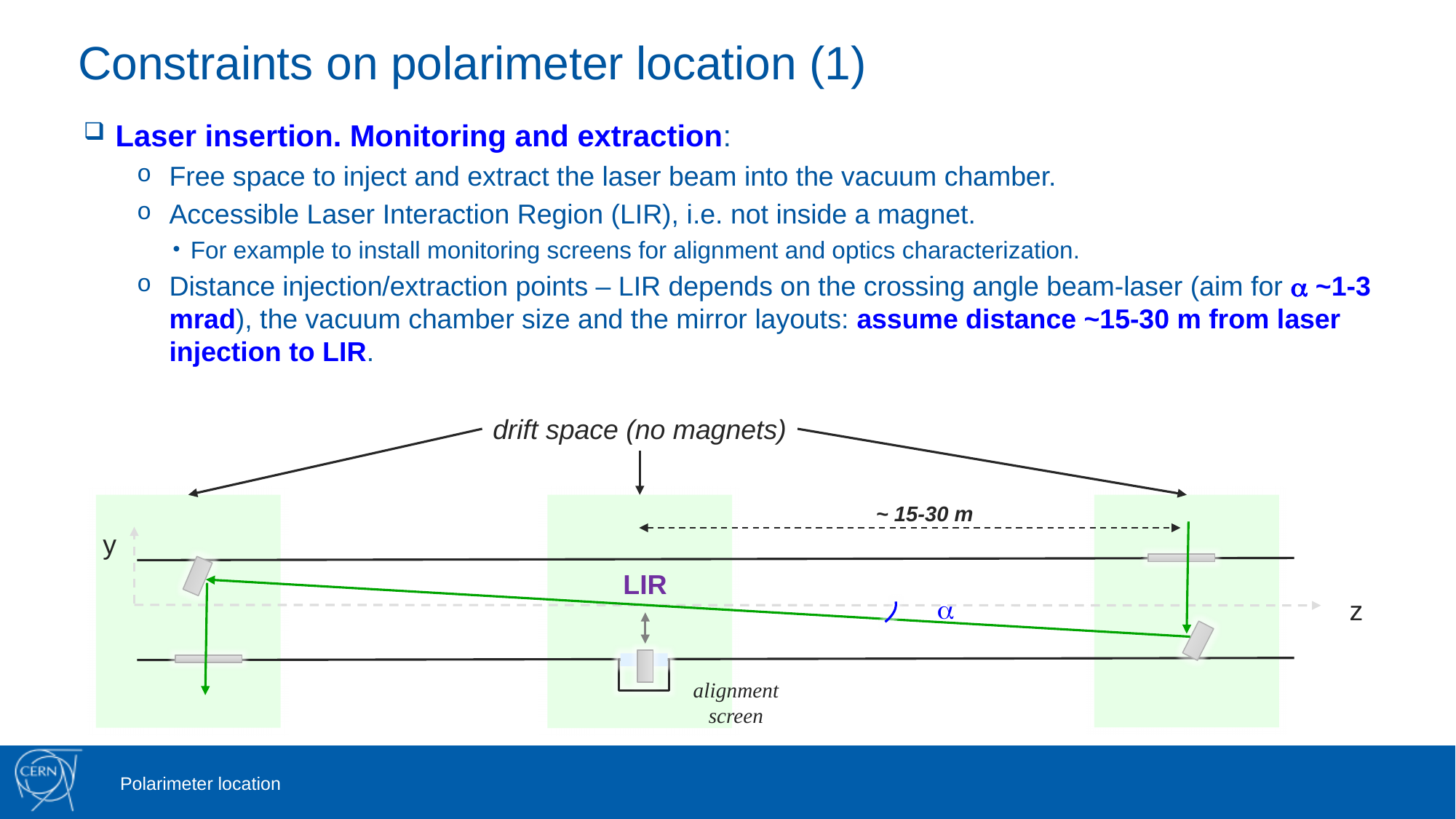

# Constraints on polarimeter location (1)
Laser insertion. Monitoring and extraction:
Free space to inject and extract the laser beam into the vacuum chamber.
Accessible Laser Interaction Region (LIR), i.e. not inside a magnet.
For example to install monitoring screens for alignment and optics characterization.
Distance injection/extraction points – LIR depends on the crossing angle beam-laser (aim for α ~1-3 mrad), the vacuum chamber size and the mirror layouts: assume distance ~15-30 m from laser injection to LIR.
drift space (no magnets)

~ 15-30 m

y

α
z

alignment screen
LIR
Polarimeter location